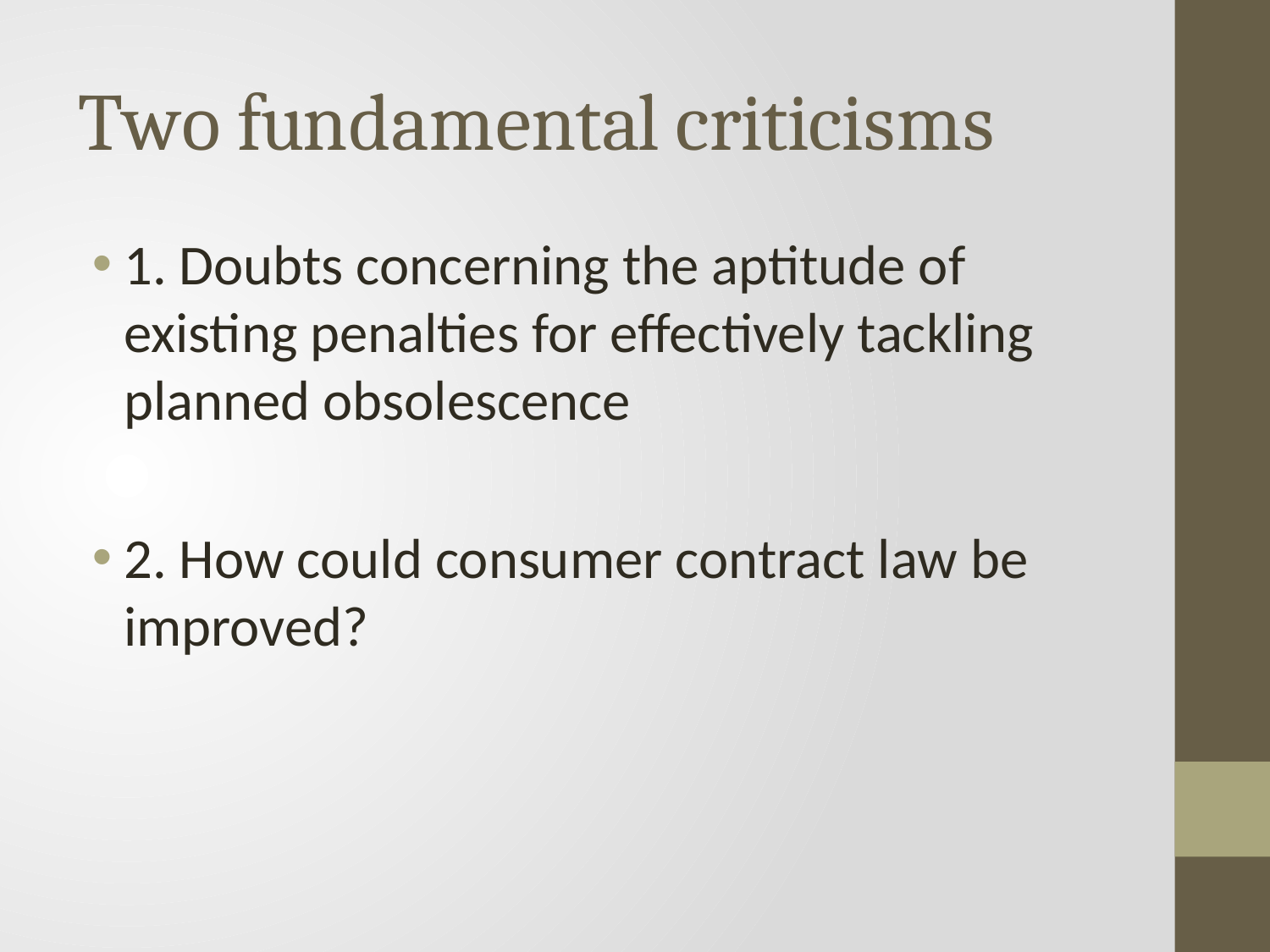

# Two fundamental criticisms
1. Doubts concerning the aptitude of existing penalties for effectively tackling planned obsolescence

2. How could consumer contract law be improved?